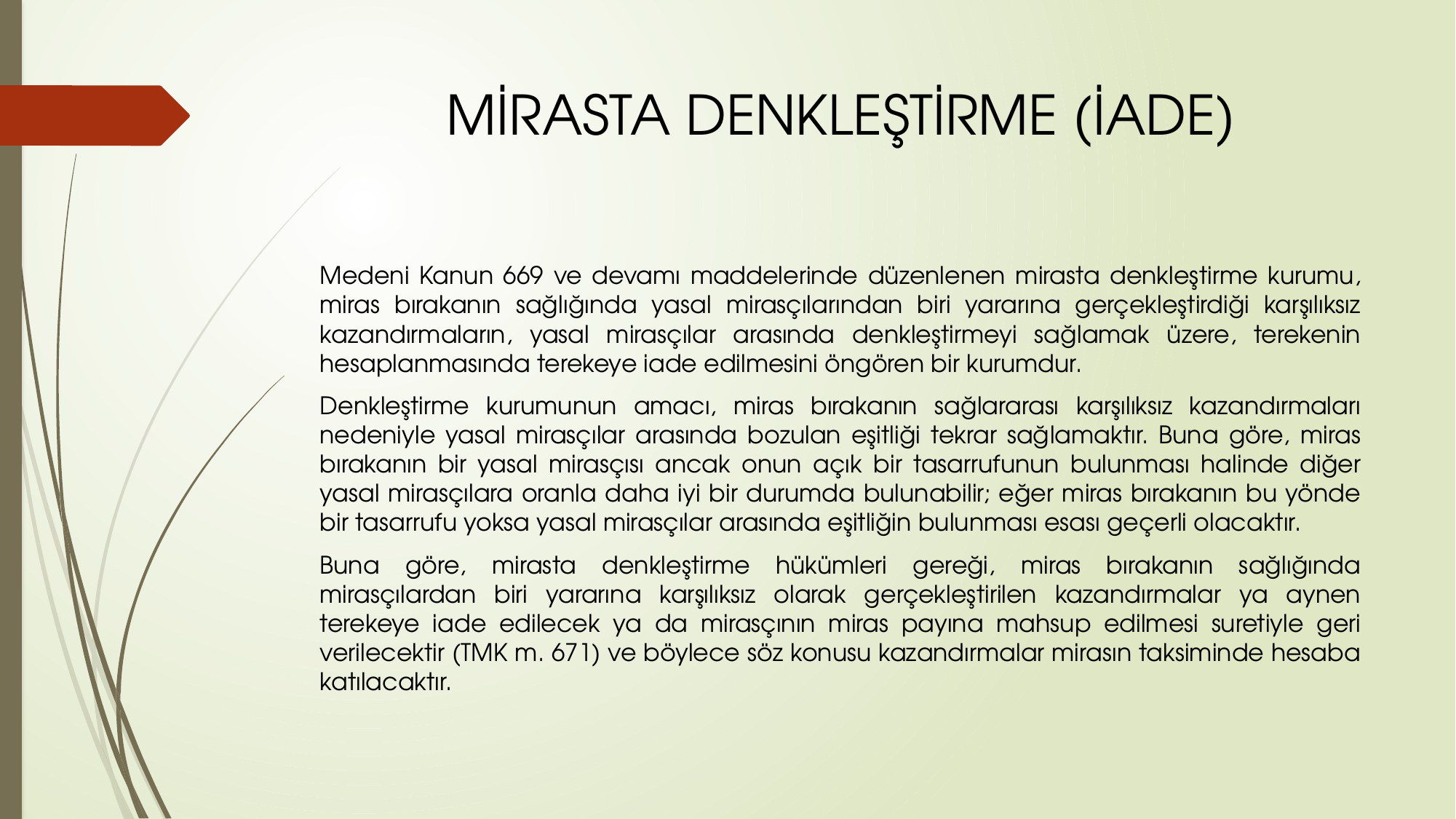

# MİRASTA DENKLEŞTİRME (İADE)
Medeni Kanun 669 ve devamı maddelerinde düzenlenen mirasta denkleştirme kurumu, miras bırakanın sağlığında yasal mirasçılarından biri yararına gerçekleştirdiği karşılıksız kazandırmaların, yasal mirasçılar arasında denkleştirmeyi sağlamak üzere, terekenin hesaplanmasında terekeye iade edilmesini öngören bir kurumdur.
Denkleştirme kurumunun amacı, miras bırakanın sağlararası karşılıksız kazandırmaları nedeniyle yasal mirasçılar arasında bozulan eşitliği tekrar sağlamaktır. Buna göre, miras bırakanın bir yasal mirasçısı ancak onun açık bir tasarrufunun bulunması halinde diğer yasal mirasçılara oranla daha iyi bir durumda bulunabilir; eğer miras bırakanın bu yönde bir tasarrufu yoksa yasal mirasçılar arasında eşitliğin bulunması esası geçerli olacaktır.
Buna göre, mirasta denkleştirme hükümleri gereği, miras bırakanın sağlığında mirasçılardan biri yararına karşılıksız olarak gerçekleştirilen kazandırmalar ya aynen terekeye iade edilecek ya da mirasçının miras payına mahsup edilmesi suretiyle geri verilecektir (TMK m. 671) ve böylece söz konusu kazandırmalar mirasın taksiminde hesaba katılacaktır.